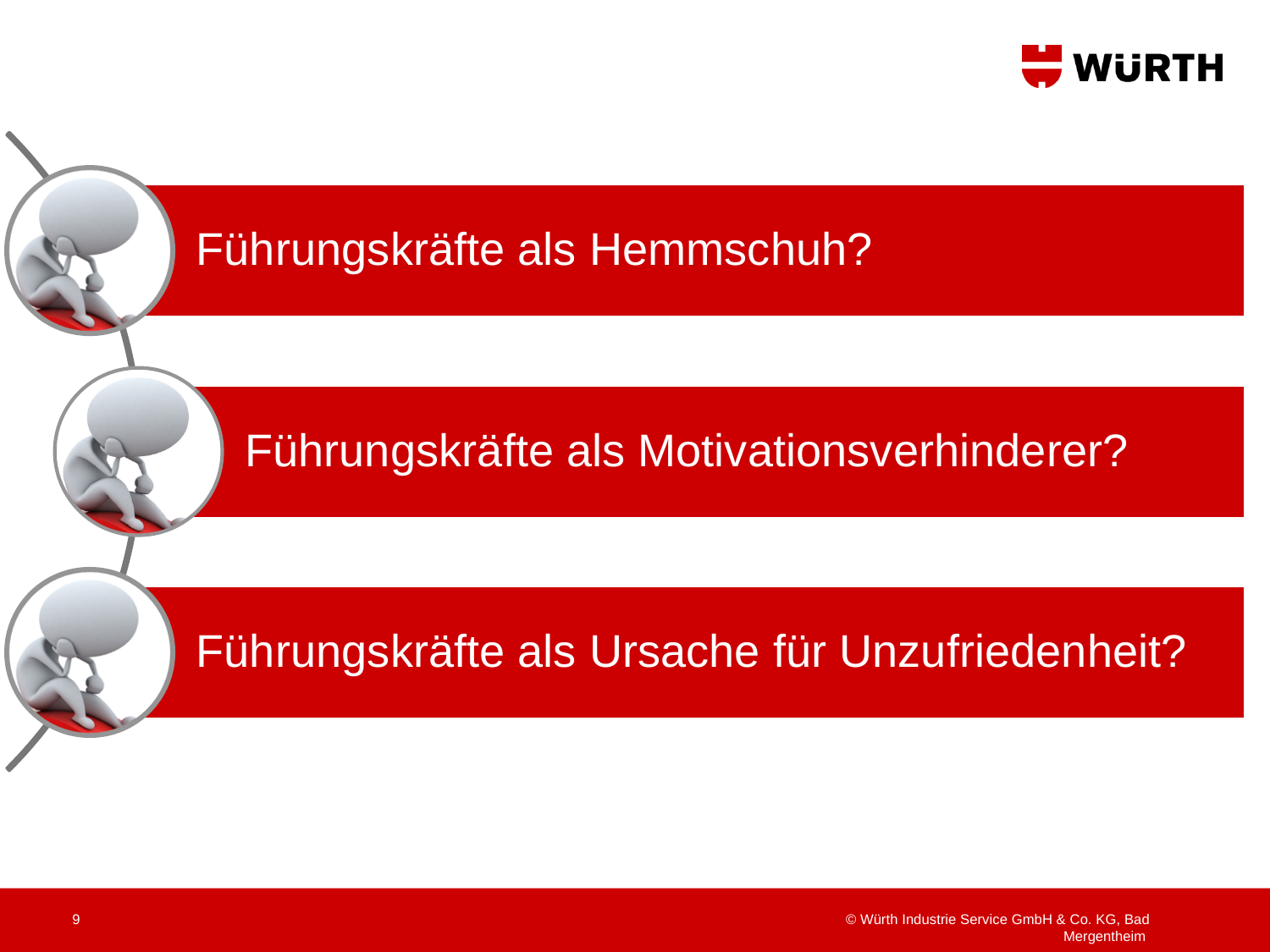

#
Führungskräfte als Hemmschuh?
Führungskräfte als Motivationsverhinderer?
Führungskräfte als Ursache für Unzufriedenheit?
9